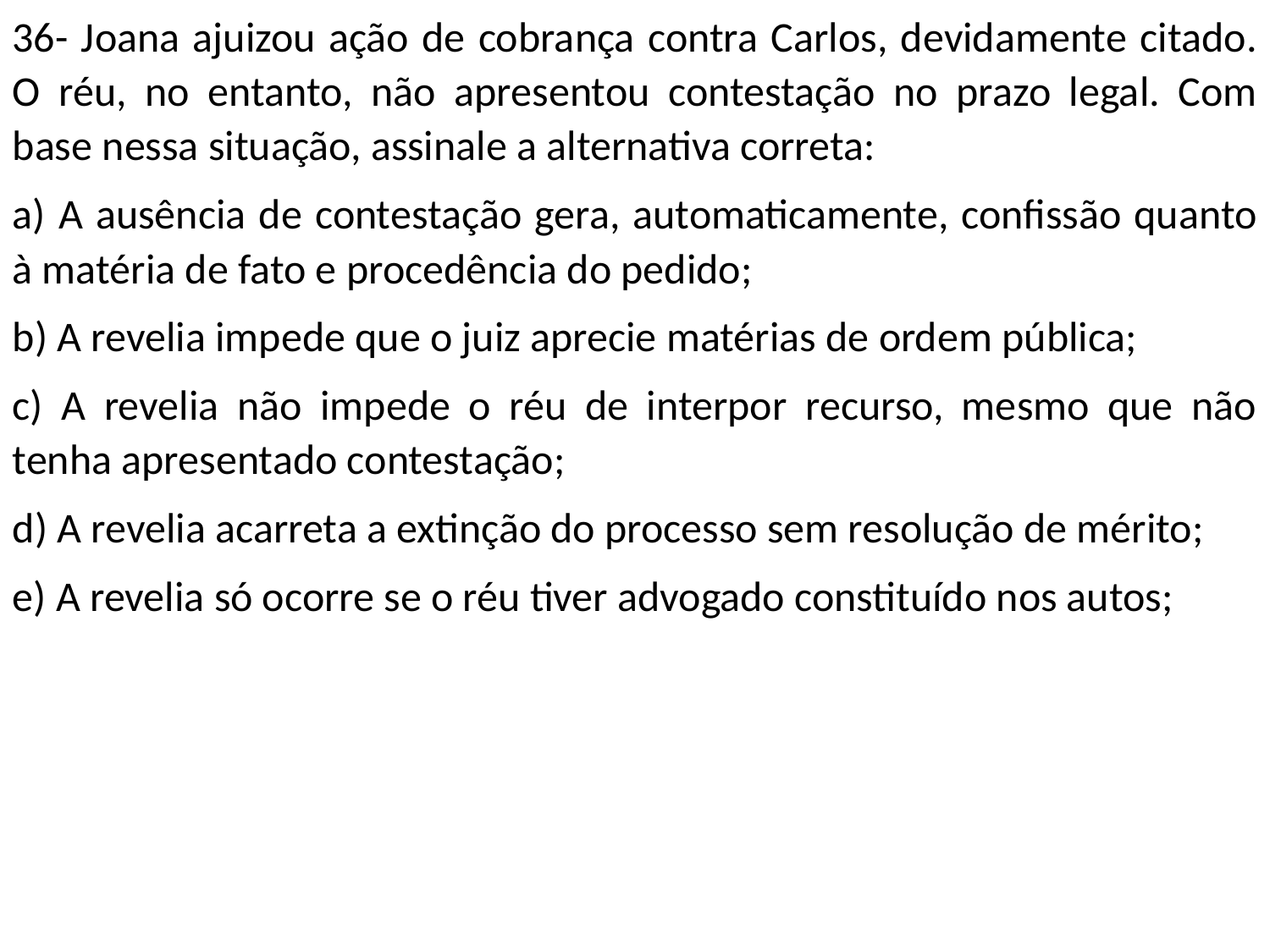

36- Joana ajuizou ação de cobrança contra Carlos, devidamente citado. O réu, no entanto, não apresentou contestação no prazo legal. Com base nessa situação, assinale a alternativa correta:
a) A ausência de contestação gera, automaticamente, confissão quanto à matéria de fato e procedência do pedido;
b) A revelia impede que o juiz aprecie matérias de ordem pública;
c) A revelia não impede o réu de interpor recurso, mesmo que não tenha apresentado contestação;
d) A revelia acarreta a extinção do processo sem resolução de mérito;
e) A revelia só ocorre se o réu tiver advogado constituído nos autos;